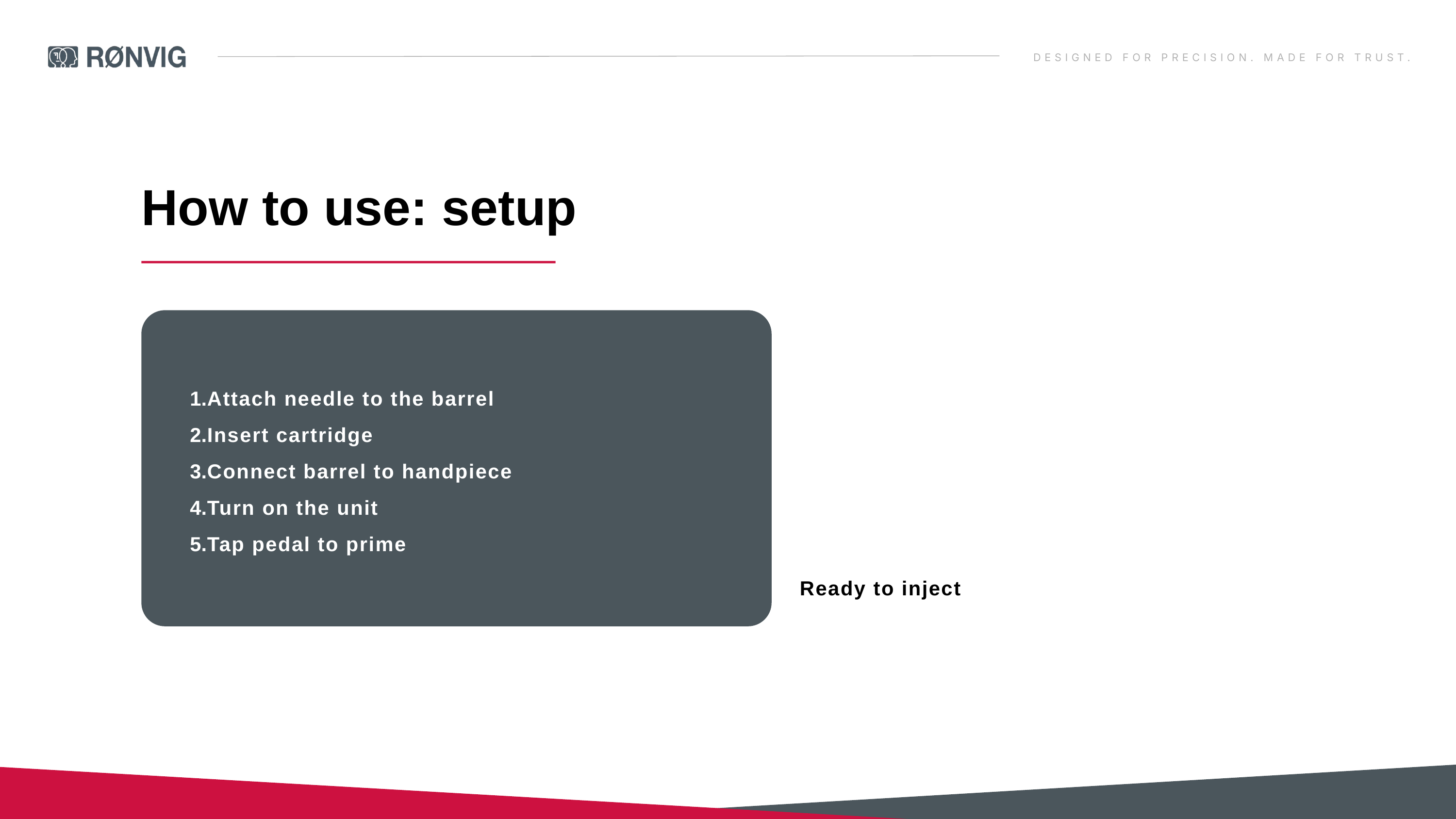

DESIGNED FOR PRECISION. MADE FOR TRUST.

How to use: setup

Attach needle to the barrel
Insert cartridge
Connect barrel to handpiece
Turn on the unit
Tap pedal to prime

Ready to inject